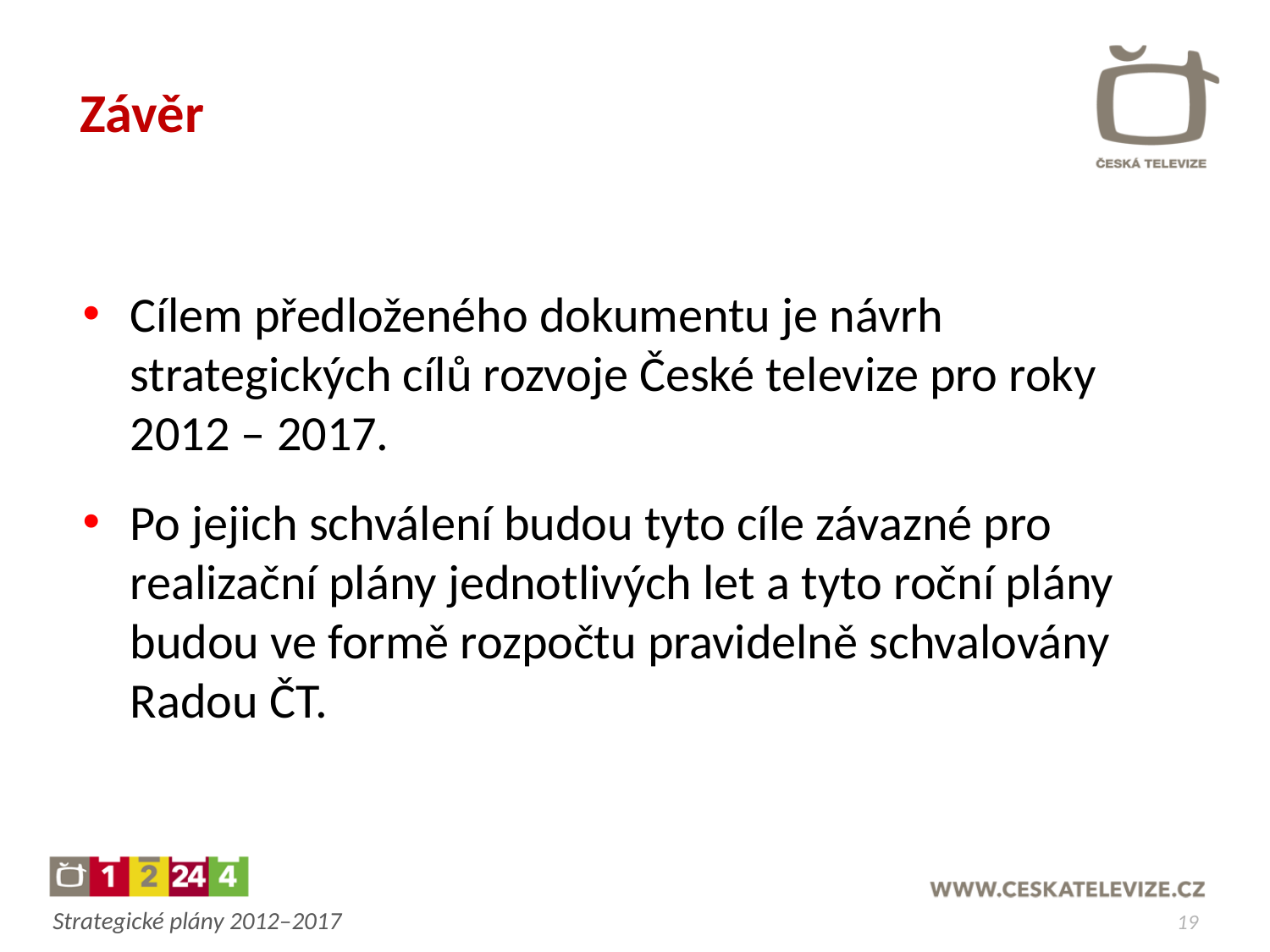

Závěr

Cílem předloženého dokumentu je návrh strategických cílů rozvoje České televize pro roky 2012 – 2017.
Po jejich schválení budou tyto cíle závazné pro realizační plány jednotlivých let a tyto roční plány budou ve formě rozpočtu pravidelně schvalovány Radou ČT.
19